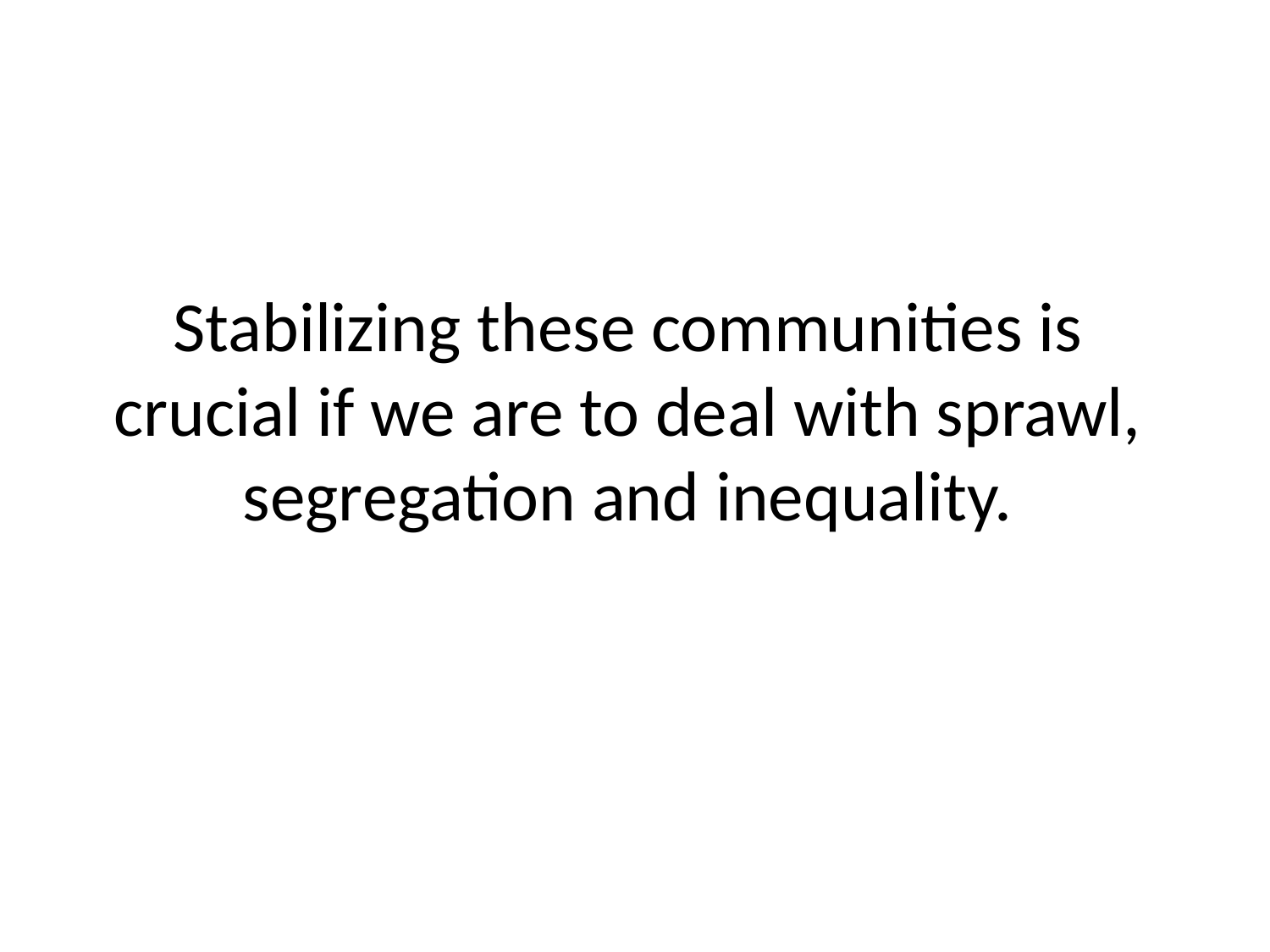

Stabilizing these communities is crucial if we are to deal with sprawl, segregation and inequality.